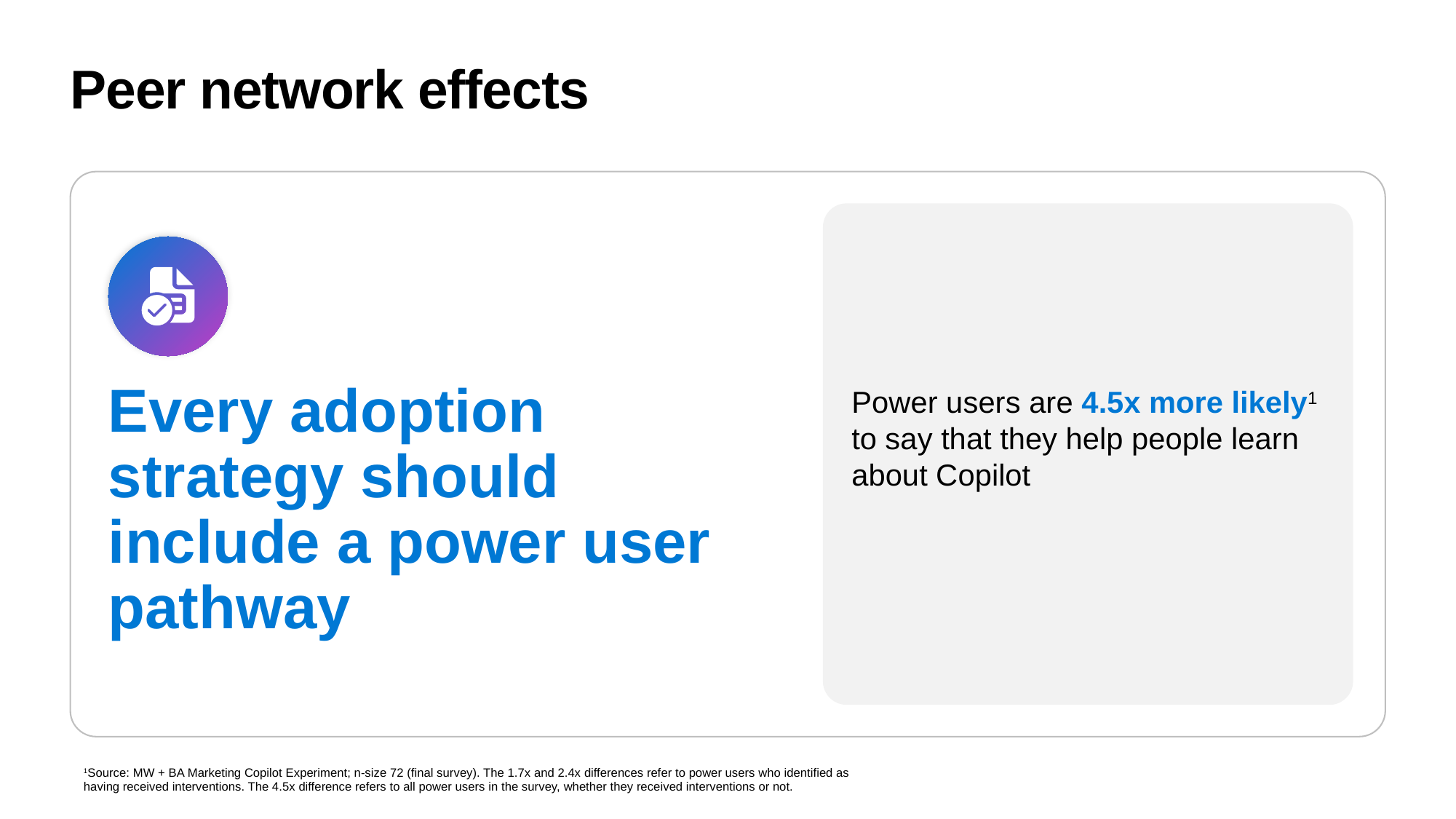

# Peer network effects

Power users are 4.5x more likely1 to say that they help people learn about Copilot

Every adoption strategy should include a power user pathway
1Source: MW + BA Marketing Copilot Experiment; n-size 72 (final survey). The 1.7x and 2.4x differences refer to power users who identified as having received interventions. The 4.5x difference refers to all power users in the survey, whether they received interventions or not.